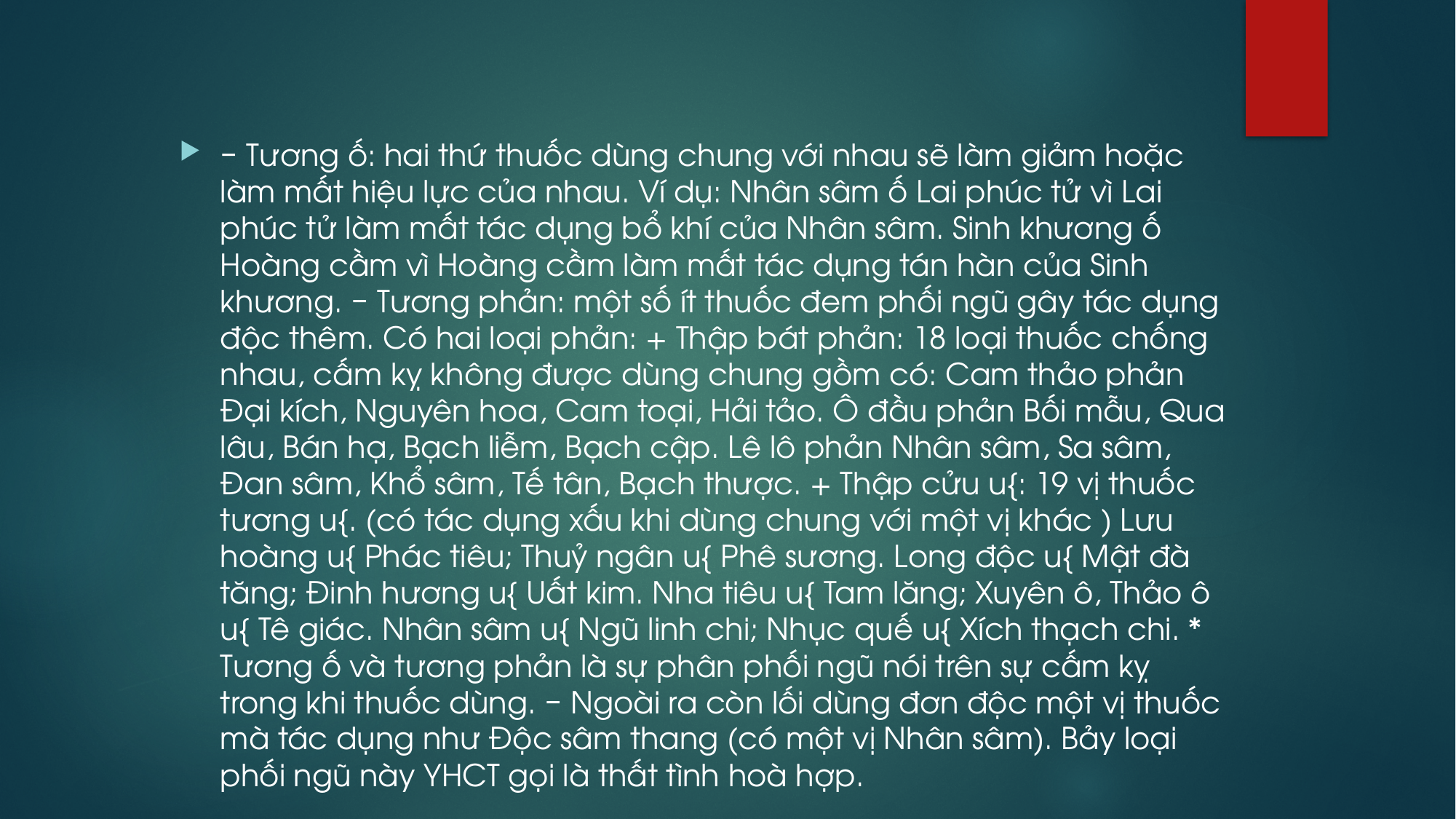

‒ Tương ố: hai thứ thuốc dùng chung với nhau sẽ làm giảm hoặc làm mất hiệu lực của nhau. Ví dụ: Nhân sâm ố Lai phúc tử vì Lai phúc tử làm mất tác dụng bổ khí của Nhân sâm. Sinh khương ố Hoàng cầm vì Hoàng cầm làm mất tác dụng tán hàn của Sinh khương. ‒ Tương phản: một số ít thuốc đem phối ngũ gây tác dụng độc thêm. Có hai loại phản: + Thập bát phản: 18 loại thuốc chống nhau, cấm kỵ không được dùng chung gồm có: Cam thảo phản Đại kích, Nguyên hoa, Cam toại, Hải tảo. Ô đầu phản Bối mẫu, Qua lâu, Bán hạ, Bạch liễm, Bạch cập. Lê lô phản Nhân sâm, Sa sâm, Đan sâm, Khổ sâm, Tế tân, Bạch thược. + Thập cửu u{: 19 vị thuốc tương u{. (có tác dụng xấu khi dùng chung với một vị khác ) Lưu hoàng u{ Phác tiêu; Thuỷ ngân u{ Phê sương. Long độc u{ Mật đà tăng; Đinh hương u{ Uất kim. Nha tiêu u{ Tam lăng; Xuyên ô, Thảo ô u{ Tê giác. Nhân sâm u{ Ngũ linh chi; Nhục quế u{ Xích thạch chi. * Tương ố và tương phản là sự phân phối ngũ nói trên sự cấm kỵ trong khi thuốc dùng. ‒ Ngoài ra còn lối dùng đơn độc một vị thuốc mà tác dụng như Độc sâm thang (có một vị Nhân sâm). Bảy loại phối ngũ này YHCT gọi là thất tình hoà hợp.